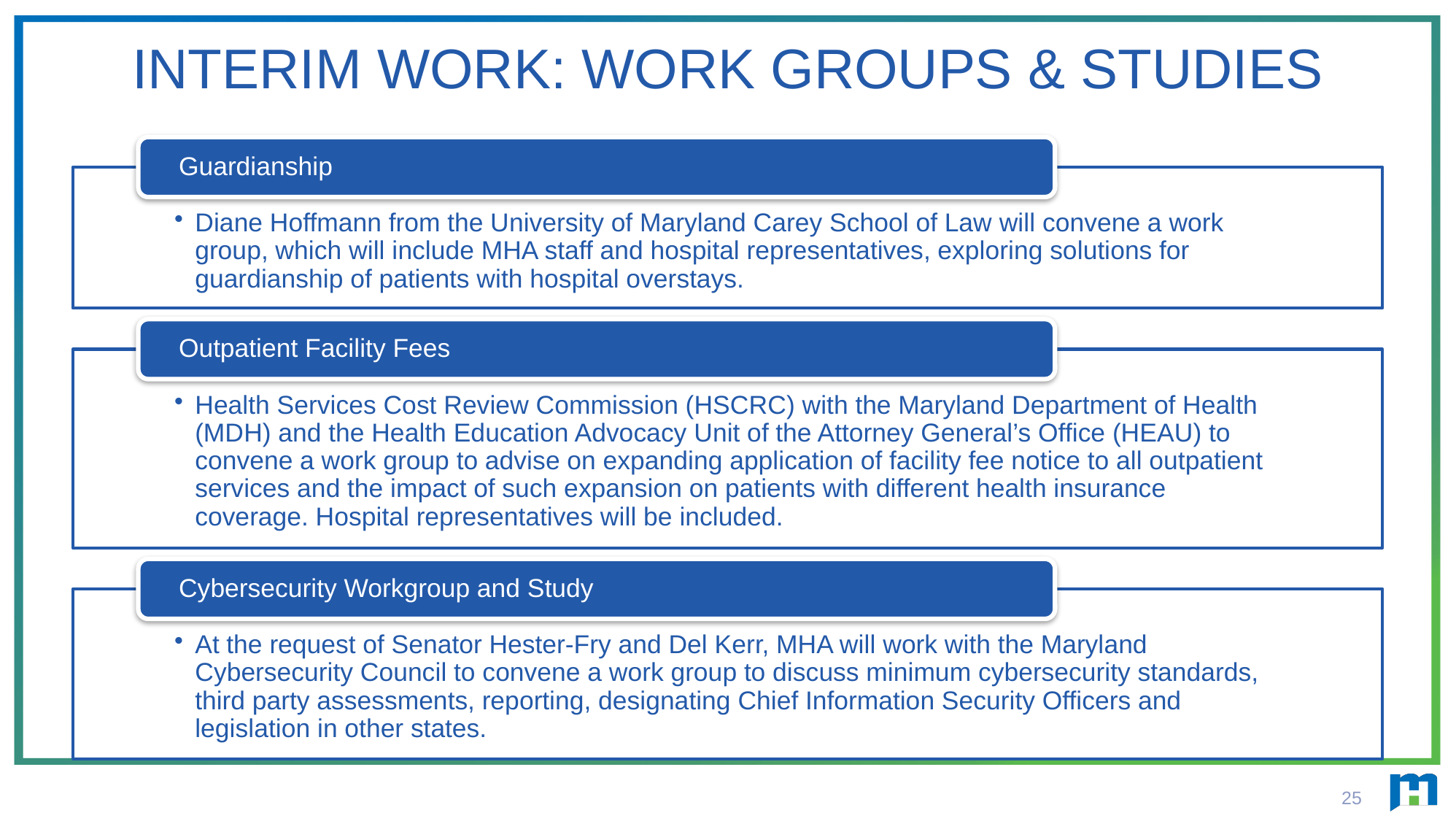

# Interim work: Work Groups & Studies
Diane Hoffmann from the University of Maryland Carey School of Law will convene a work group, which will include MHA staff and hospital representatives, exploring solutions for guardianship of patients with hospital overstays.
Guardianship
Health Services Cost Review Commission (HSCRC) with the Maryland Department of Health (MDH) and the Health Education Advocacy Unit of the Attorney General’s Office (HEAU) to convene a work group to advise on expanding application of facility fee notice to all outpatient services and the impact of such expansion on patients with different health insurance coverage. Hospital representatives will be included.
Outpatient Facility Fees
At the request of Senator Hester-Fry and Del Kerr, MHA will work with the Maryland Cybersecurity Council to convene a work group to discuss minimum cybersecurity standards, third party assessments, reporting, designating Chief Information Security Officers and legislation in other states.
Cybersecurity Workgroup and Study

25